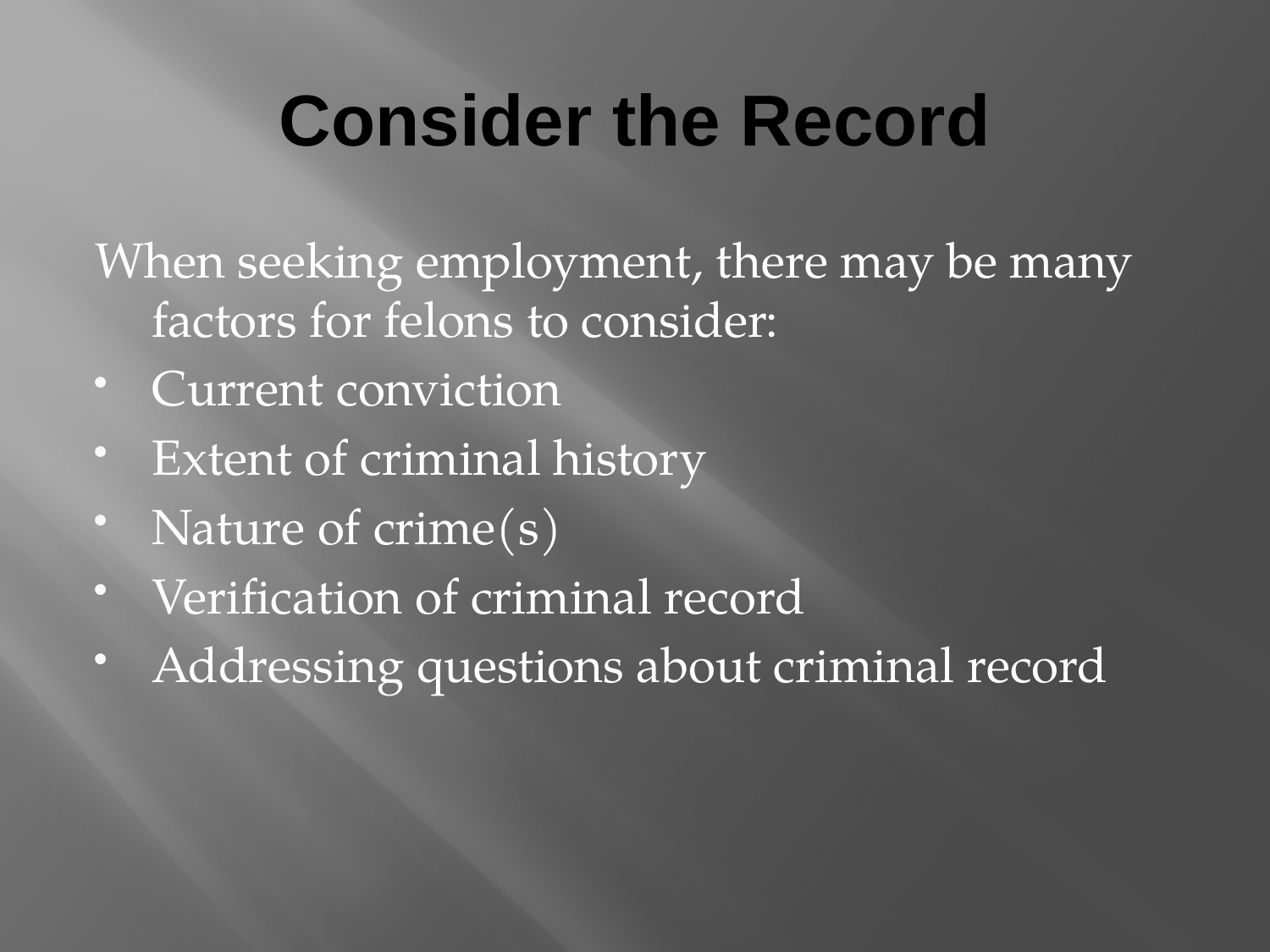

# Consider the Record
When seeking employment, there may be many factors for felons to consider:
Current conviction
Extent of criminal history
Nature of crime(s)
Verification of criminal record
Addressing questions about criminal record